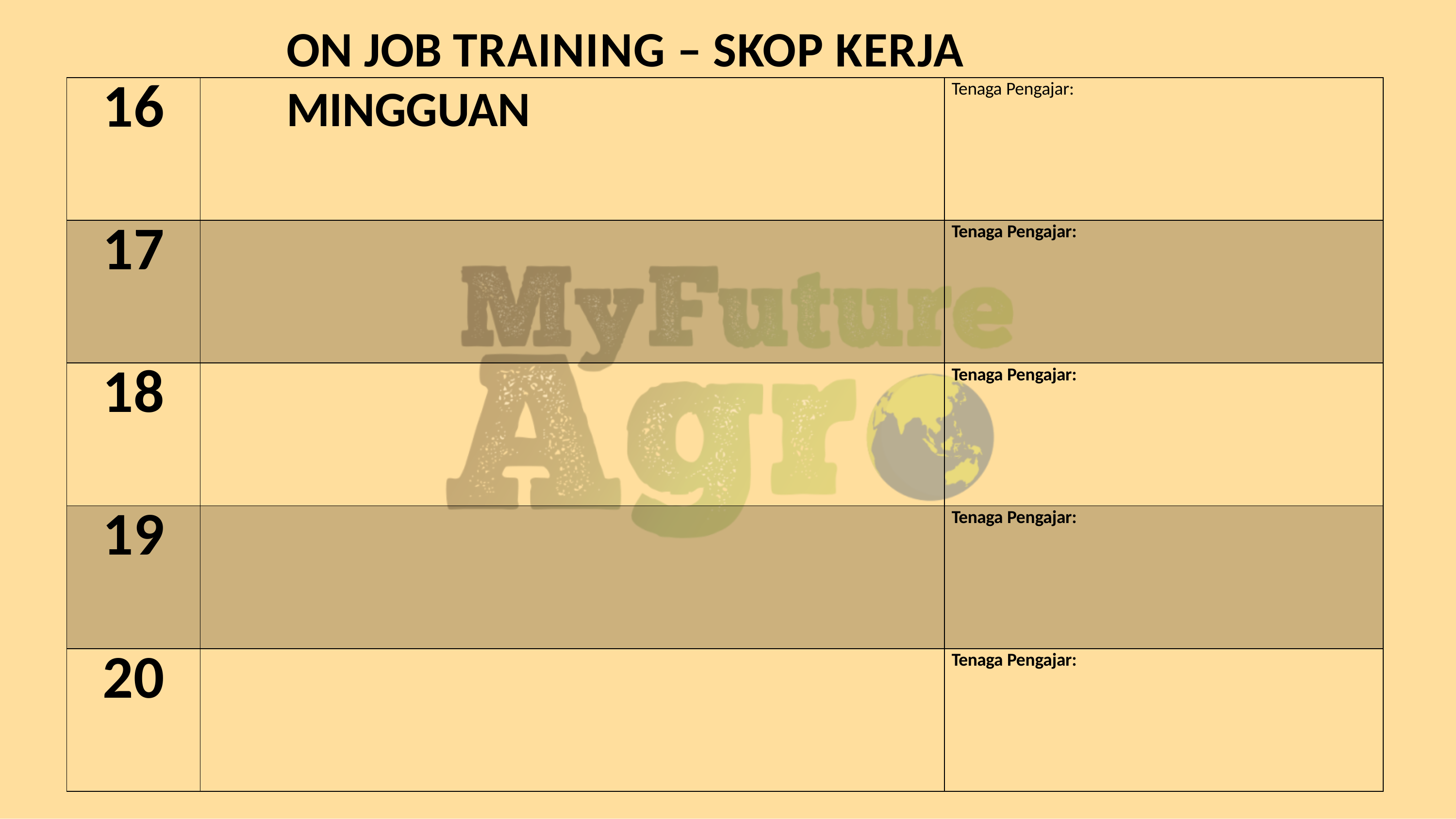

# ON JOB TRAINING – SKOP KERJA MINGGUAN
| 16 |  | Tenaga Pengajar: |
| --- | --- | --- |
| 17 |  | Tenaga Pengajar: |
| 18 |  | Tenaga Pengajar: |
| 19 |  | Tenaga Pengajar: |
| 20 |  | Tenaga Pengajar: |